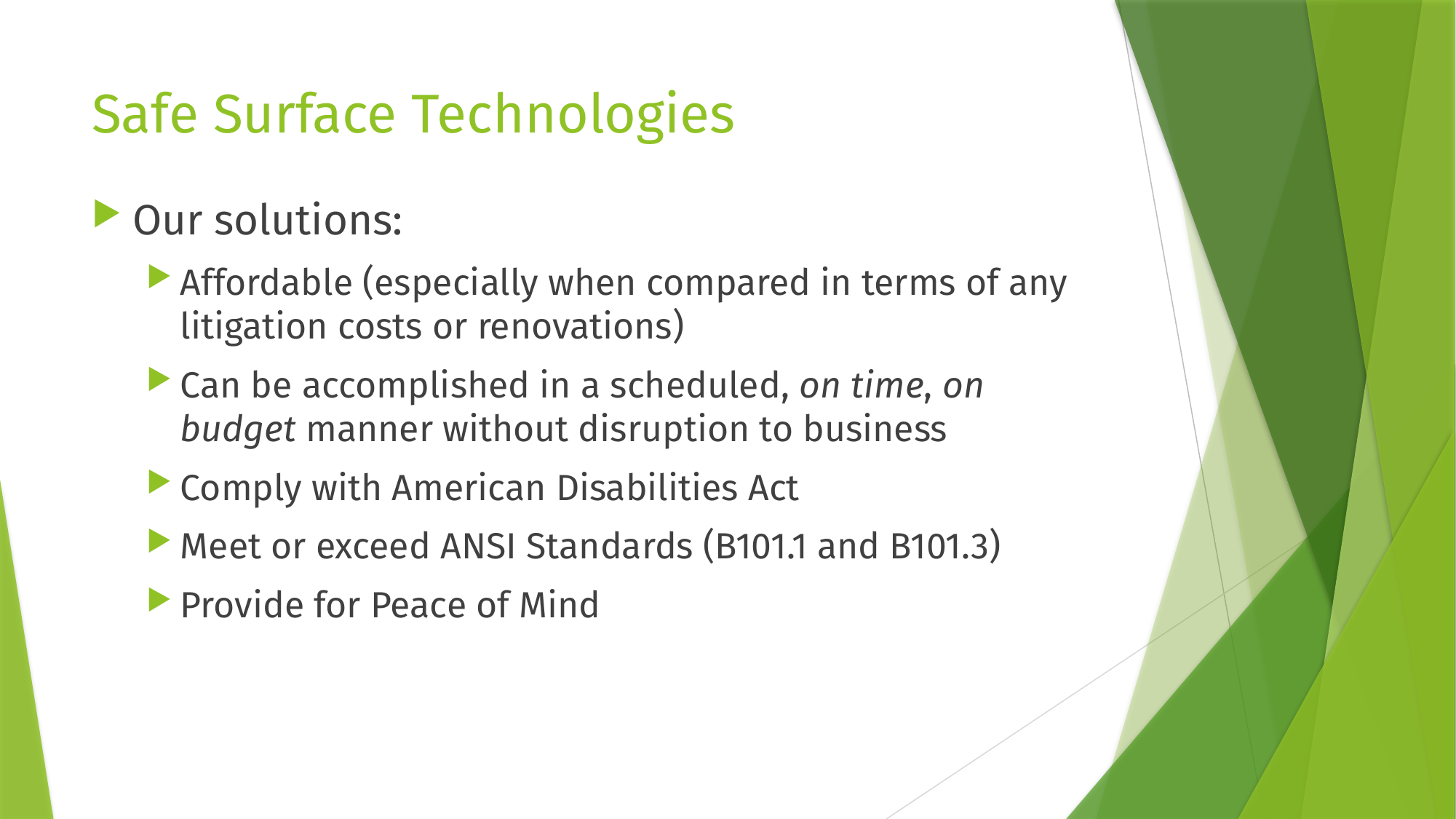

# Safe Surface Technologies
Our solutions:
Affordable (especially when compared in terms of any litigation costs or renovations)
Can be accomplished in a scheduled, on time, on budget manner without disruption to business
Comply with American Disabilities Act
Meet or exceed ANSI Standards (B101.1 and B101.3)
Provide for Peace of Mind